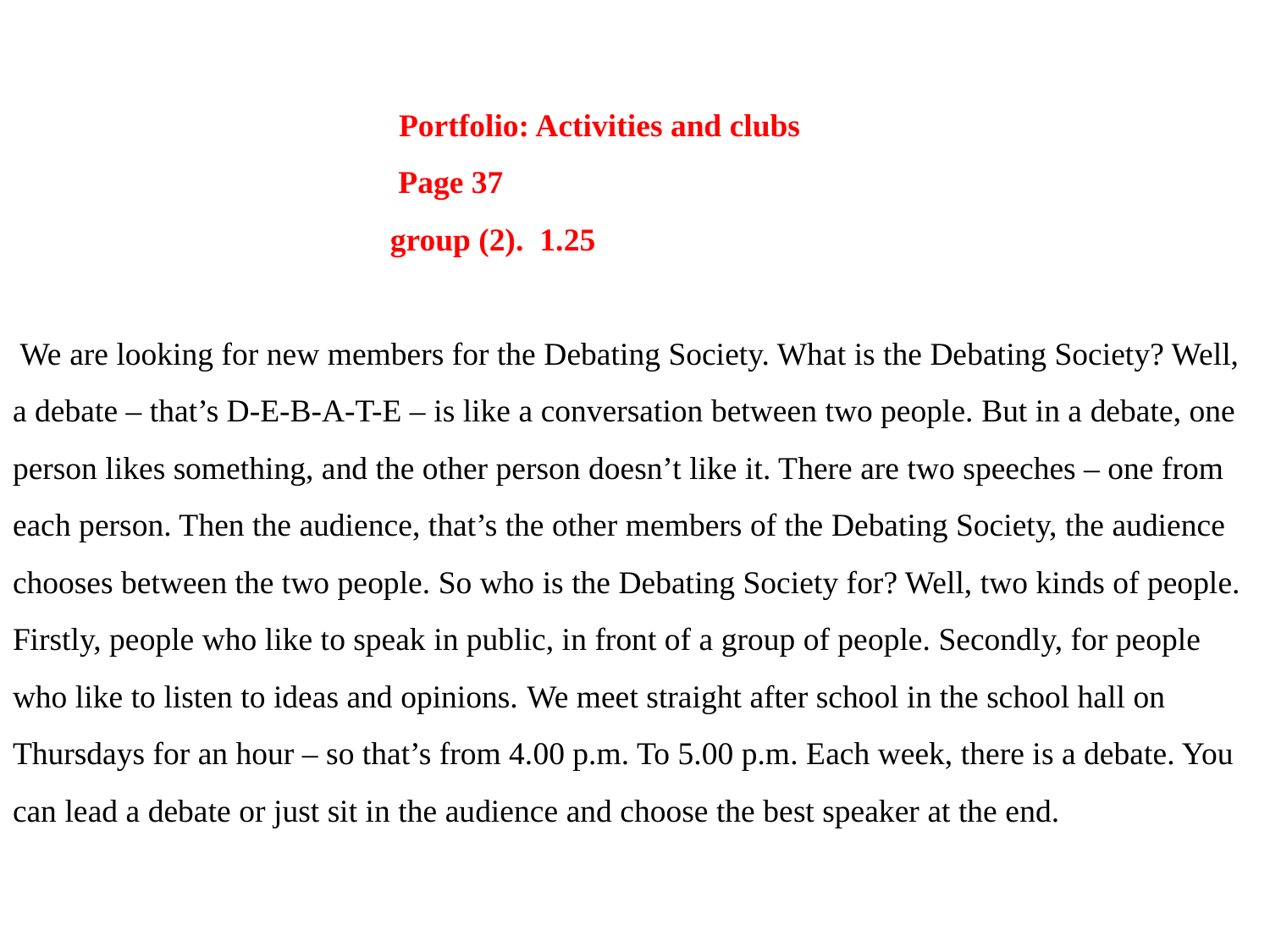

# Portfolio: Activities and clubs Page 37 group (2).  1.25 We are looking for new members for the Debating Society. What is the Debating Society? Well, a debate – that’s D-E-B-A-T-E – is like a conversation between two people. But in a debate, one person likes something, and the other person doesn’t like it. There are two speeches – one from each person. Then the audience, that’s the other members of the Debating Society, the audience chooses between the two people. So who is the Debating Society for? Well, two kinds of people. Firstly, people who like to speak in public, in front of a group of people. Secondly, for people who like to listen to ideas and opinions. We meet straight after school in the school hall on Thursdays for an hour – so that’s from 4.00 p.m. To 5.00 p.m. Each week, there is a debate. You can lead a debate or just sit in the audience and choose the best speaker at the end.